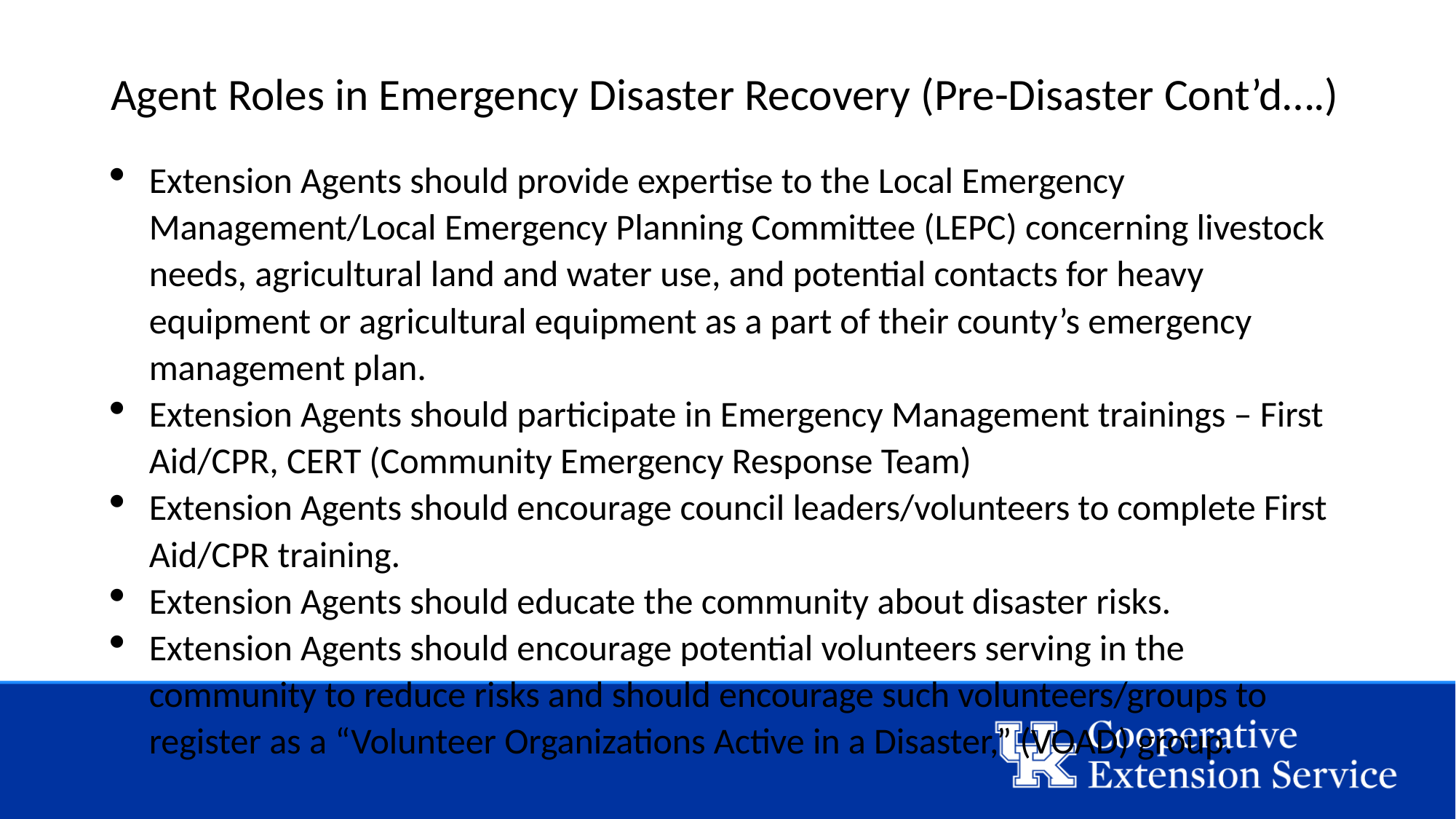

# Agent Roles in Emergency Disaster Recovery (Pre-Disaster Cont’d….)
Extension Agents should provide expertise to the Local Emergency Management/Local Emergency Planning Committee (LEPC) concerning livestock needs, agricultural land and water use, and potential contacts for heavy equipment or agricultural equipment as a part of their county’s emergency management plan.
Extension Agents should participate in Emergency Management trainings – First Aid/CPR, CERT (Community Emergency Response Team)
Extension Agents should encourage council leaders/volunteers to complete First Aid/CPR training.
Extension Agents should educate the community about disaster risks.
Extension Agents should encourage potential volunteers serving in the community to reduce risks and should encourage such volunteers/groups to register as a “Volunteer Organizations Active in a Disaster,” (VOAD) group.